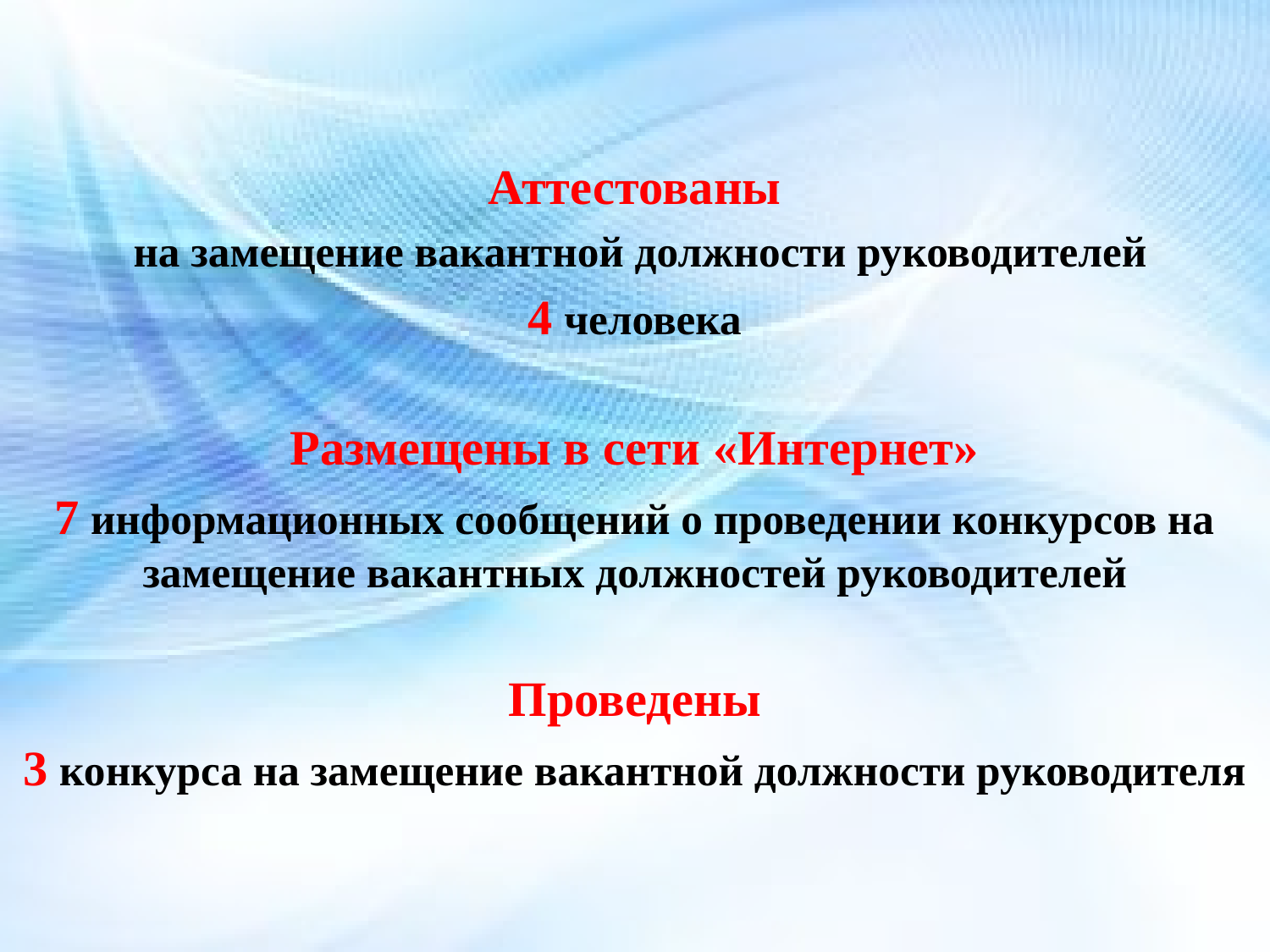

Аттестованы
 на замещение вакантной должности руководителей
4 человека

Размещены в сети «Интернет»
7 информационных сообщений о проведении конкурсов на замещение вакантных должностей руководителей

Проведены
3 конкурса на замещение вакантной должности руководителя